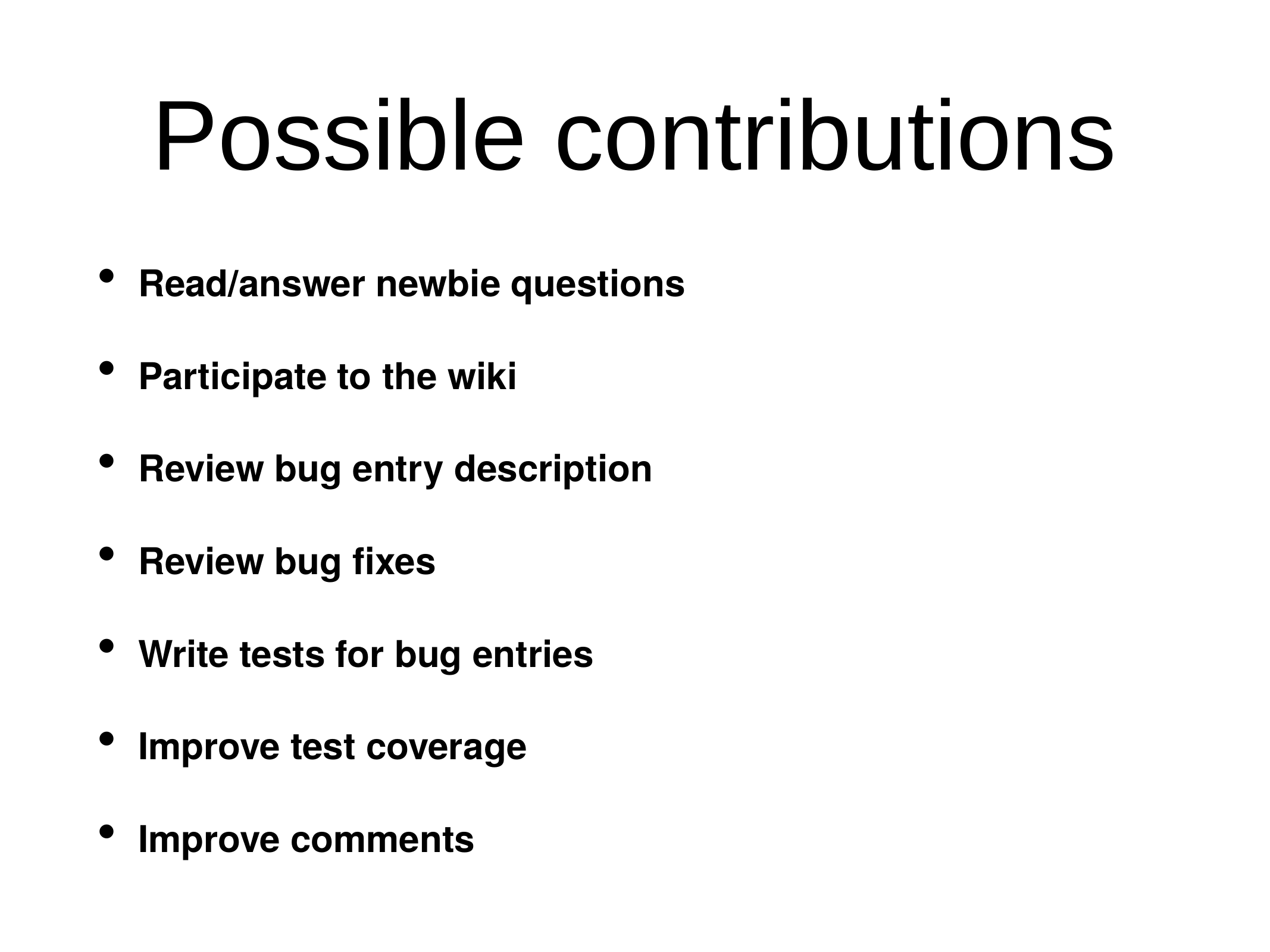

# Possible contributions
Read/answer newbie questions
Participate to the wiki
Review bug entry description
Review bug fixes
Write tests for bug entries
Improve test coverage
Improve comments